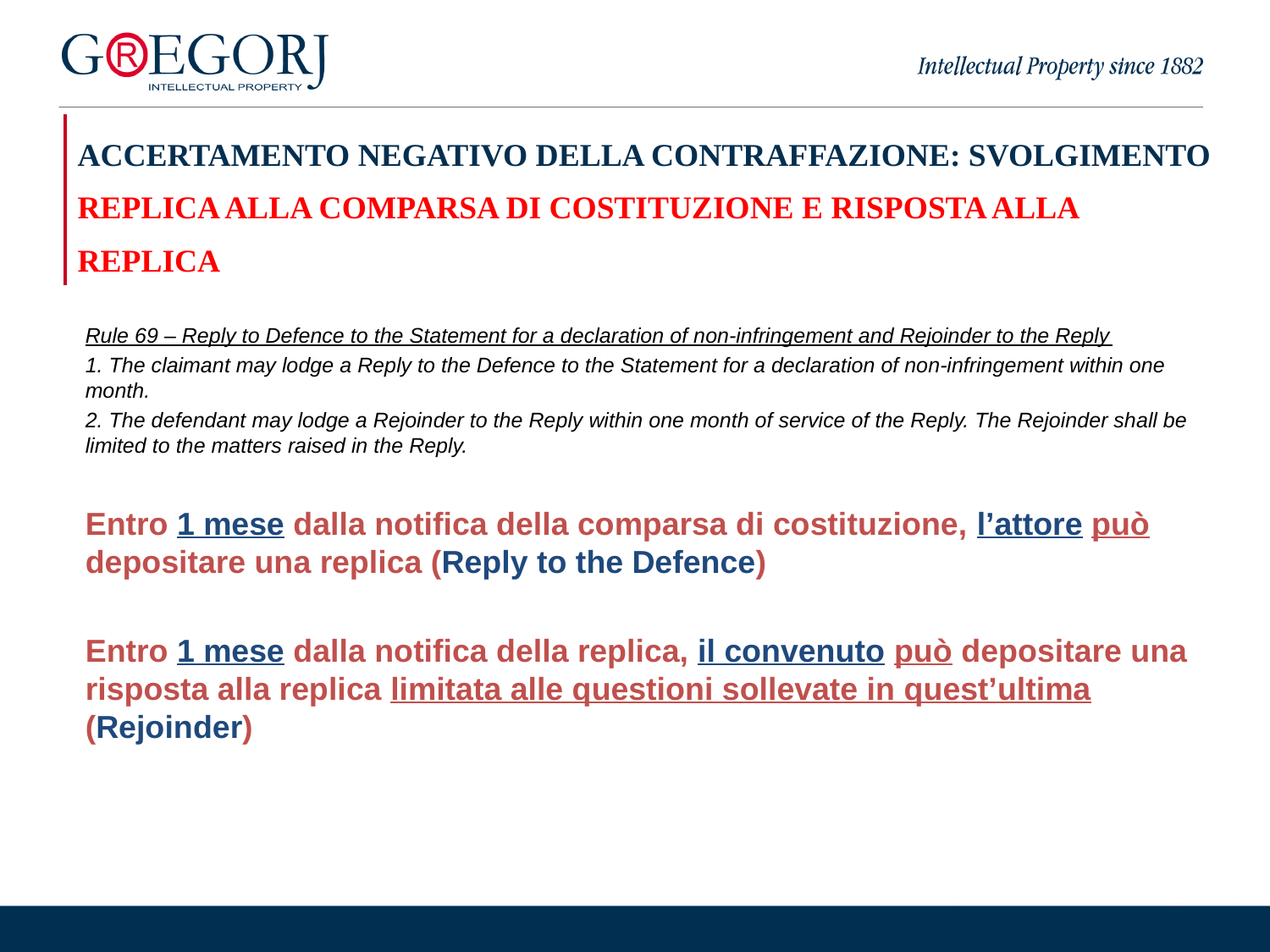

| ACCERTAMENTO NEGATIVO DELLA CONTRAFFAZIONE: SVOLGIMENTO REPLICA ALLA COMPARSA DI COSTITUZIONE E RISPOSTA ALLA REPLICA |
| --- |
Rule 69 – Reply to Defence to the Statement for a declaration of non-infringement and Rejoinder to the Reply
1. The claimant may lodge a Reply to the Defence to the Statement for a declaration of non-infringement within one month.
2. The defendant may lodge a Rejoinder to the Reply within one month of service of the Reply. The Rejoinder shall be limited to the matters raised in the Reply.

Entro 1 mese dalla notifica della comparsa di costituzione, l’attore può depositare una replica (Reply to the Defence)

Entro 1 mese dalla notifica della replica, il convenuto può depositare una risposta alla replica limitata alle questioni sollevate in quest’ultima (Rejoinder)